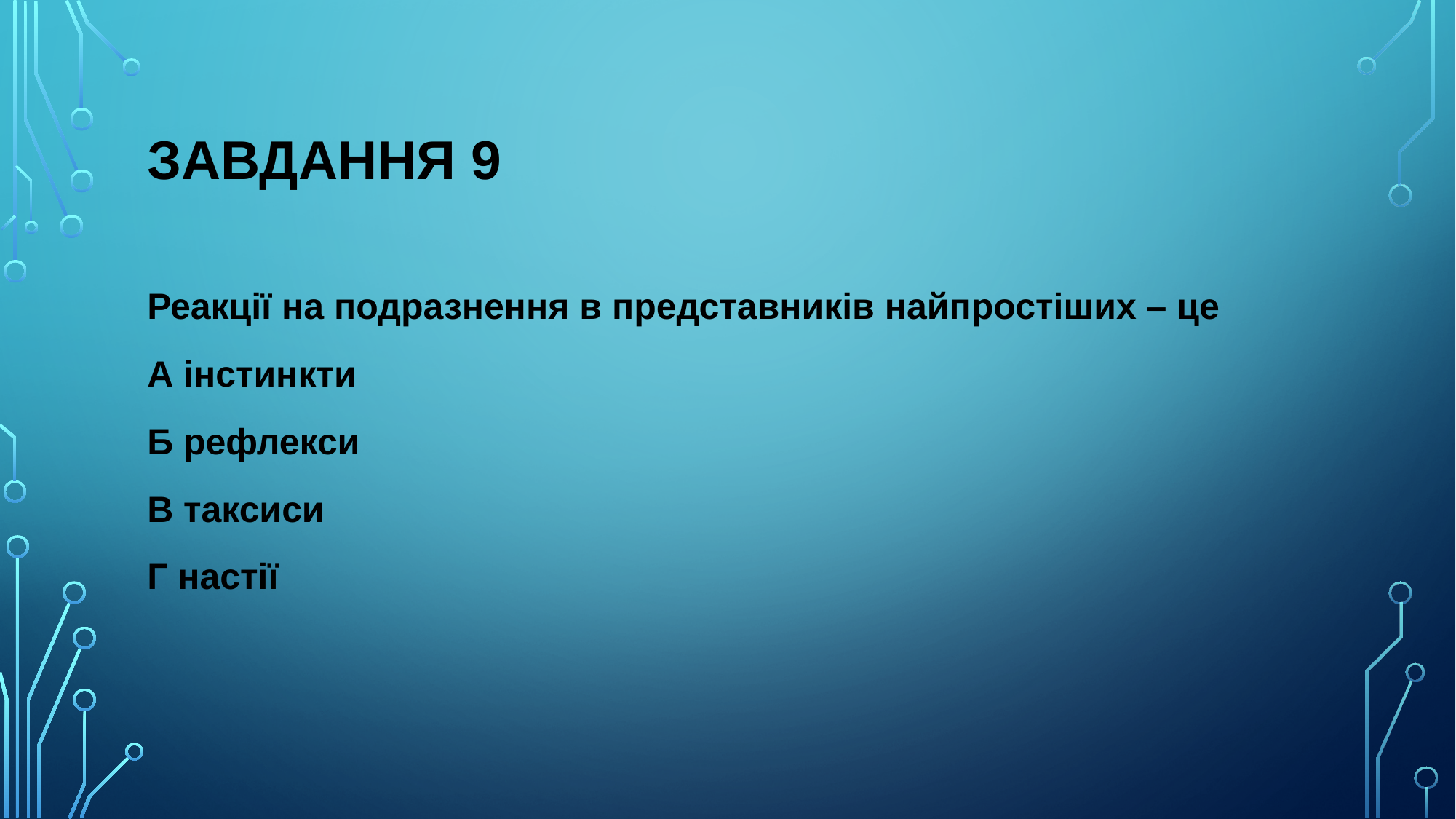

# Завдання 9
Реакції на подразнення в представників найпростіших – це
А інстинкти
Б рефлекси
В таксиси
Г настії